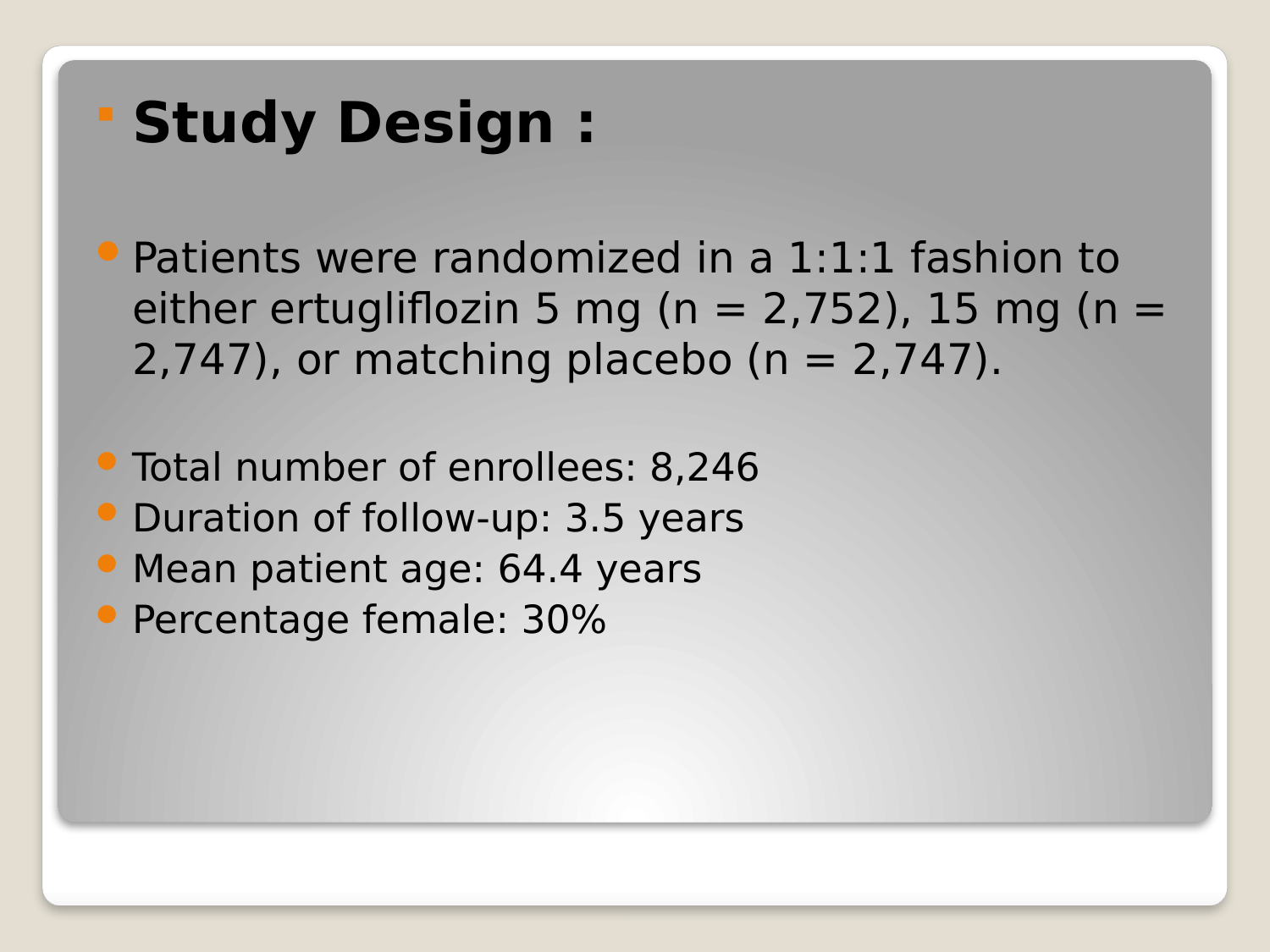

Study Design :

Patients were randomized in a 1:1:1 fashion to either ertugliflozin 5 mg (n = 2,752), 15 mg (n = 2,747), or matching placebo (n = 2,747).

Total number of enrollees: 8,246
Duration of follow-up: 3.5 years
Mean patient age: 64.4 years
Percentage female: 30%

#